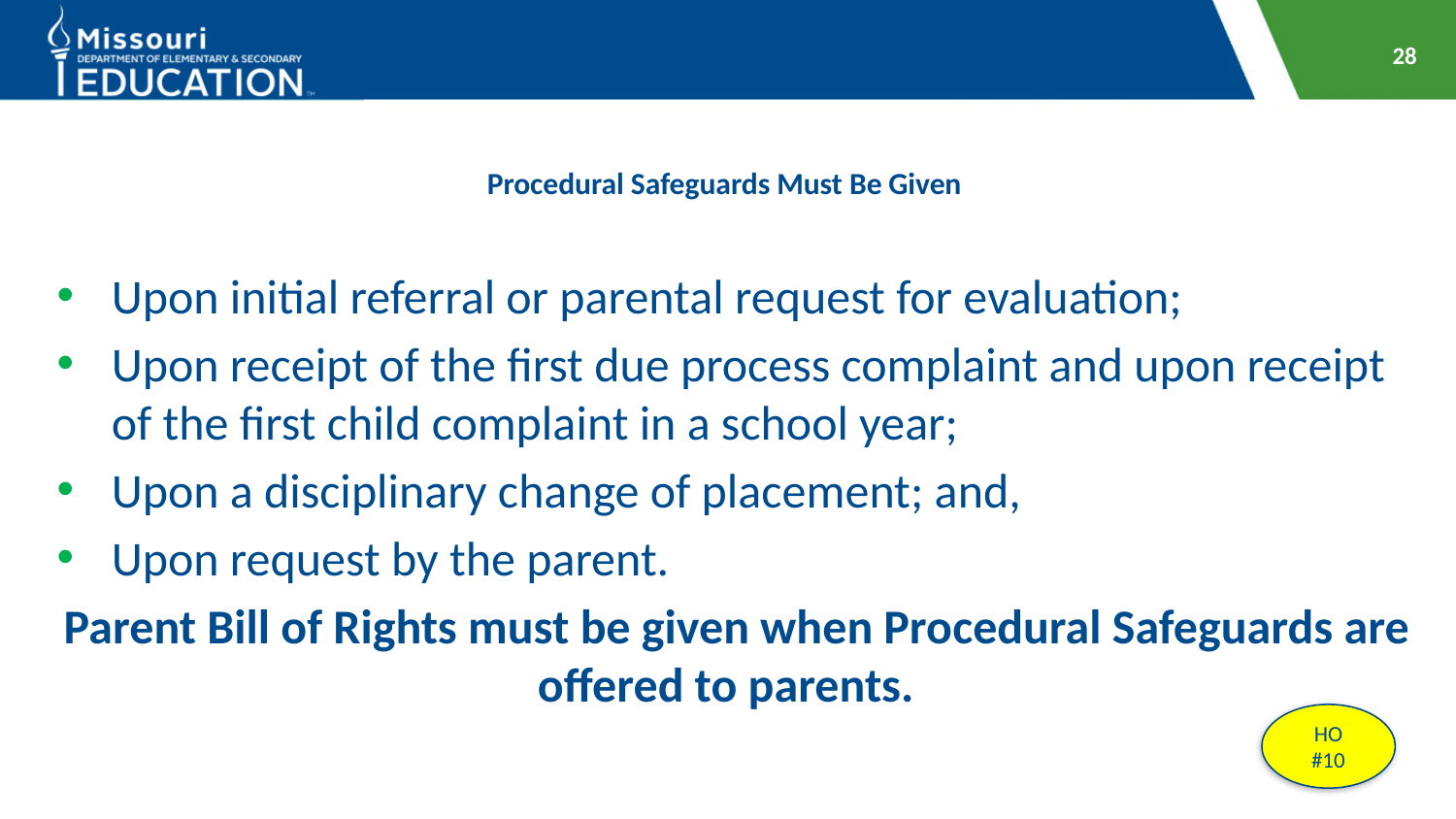

28
# Procedural Safeguards Must Be Given
Upon initial referral or parental request for evaluation;
Upon receipt of the first due process complaint and upon receipt of the first child complaint in a school year;
Upon a disciplinary change of placement; and,
Upon request by the parent.
Parent Bill of Rights must be given when Procedural Safeguards are offered to parents.

HO #10